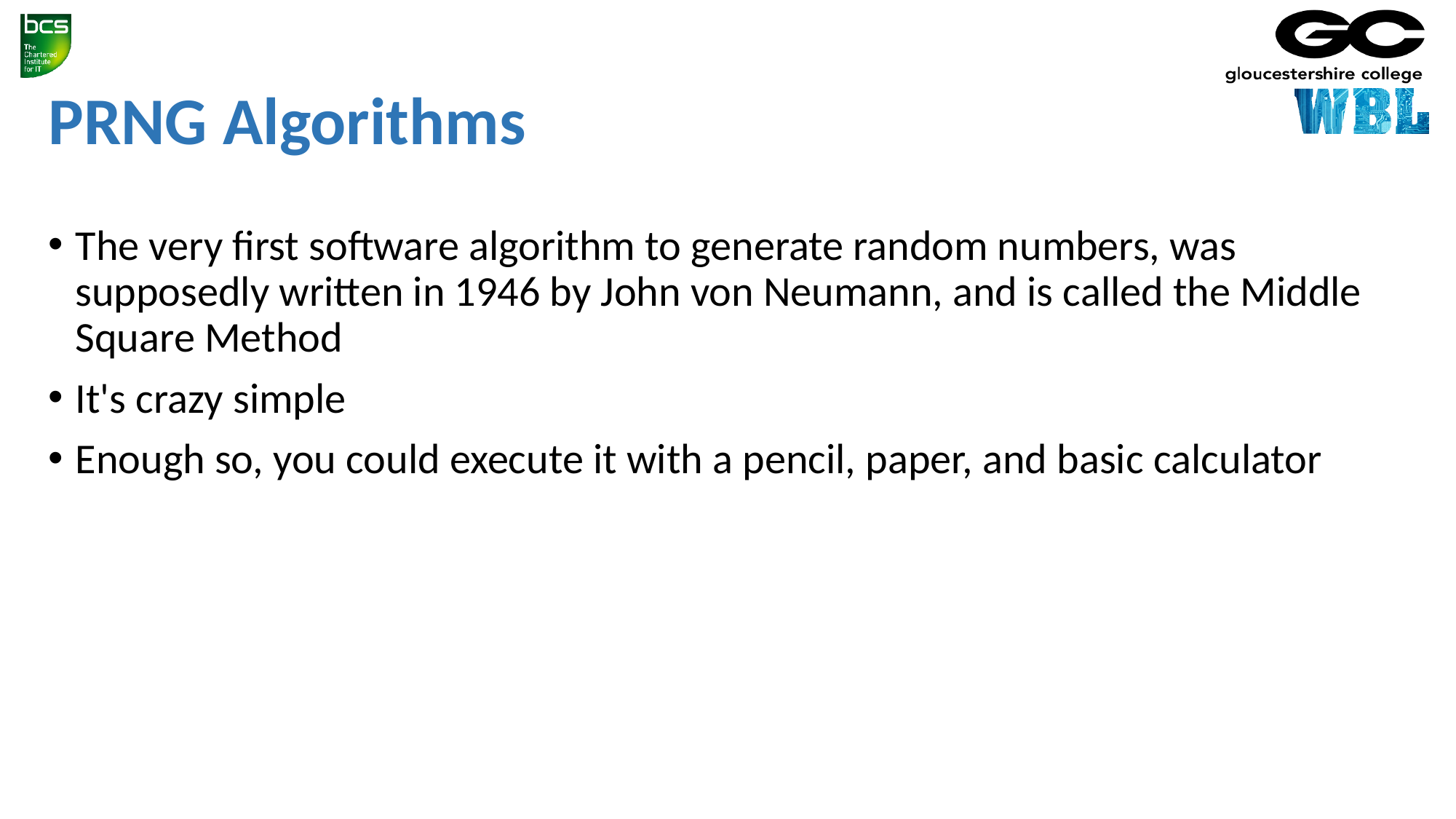

# PRNG Algorithms
The very first software algorithm to generate random numbers, was supposedly written in 1946 by John von Neumann, and is called the Middle Square Method
It's crazy simple
Enough so, you could execute it with a pencil, paper, and basic calculator